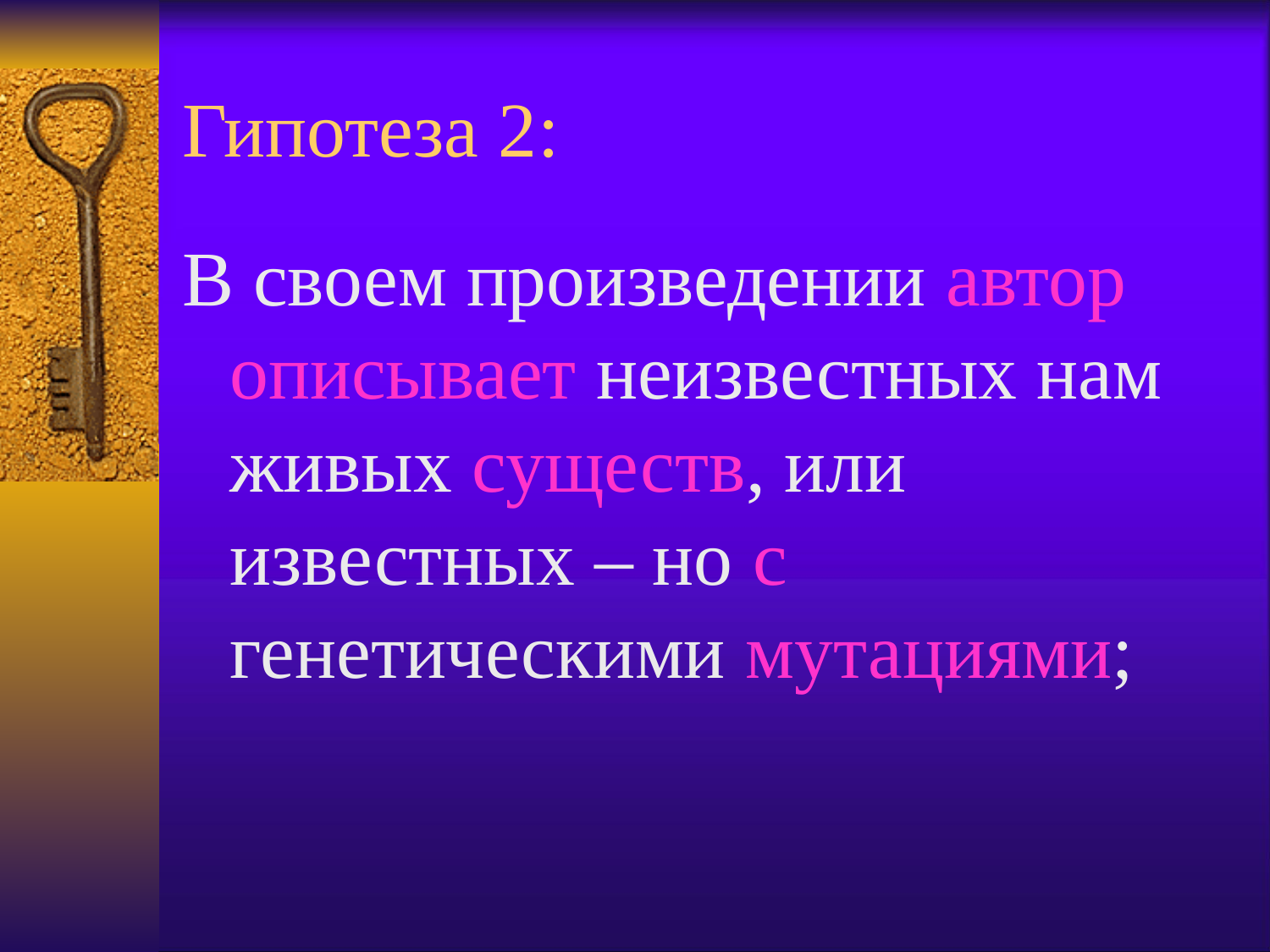

# Гипотеза 2:
В своем произведении автор описывает неизвестных нам живых существ, или известных – но с генетическими мутациями;